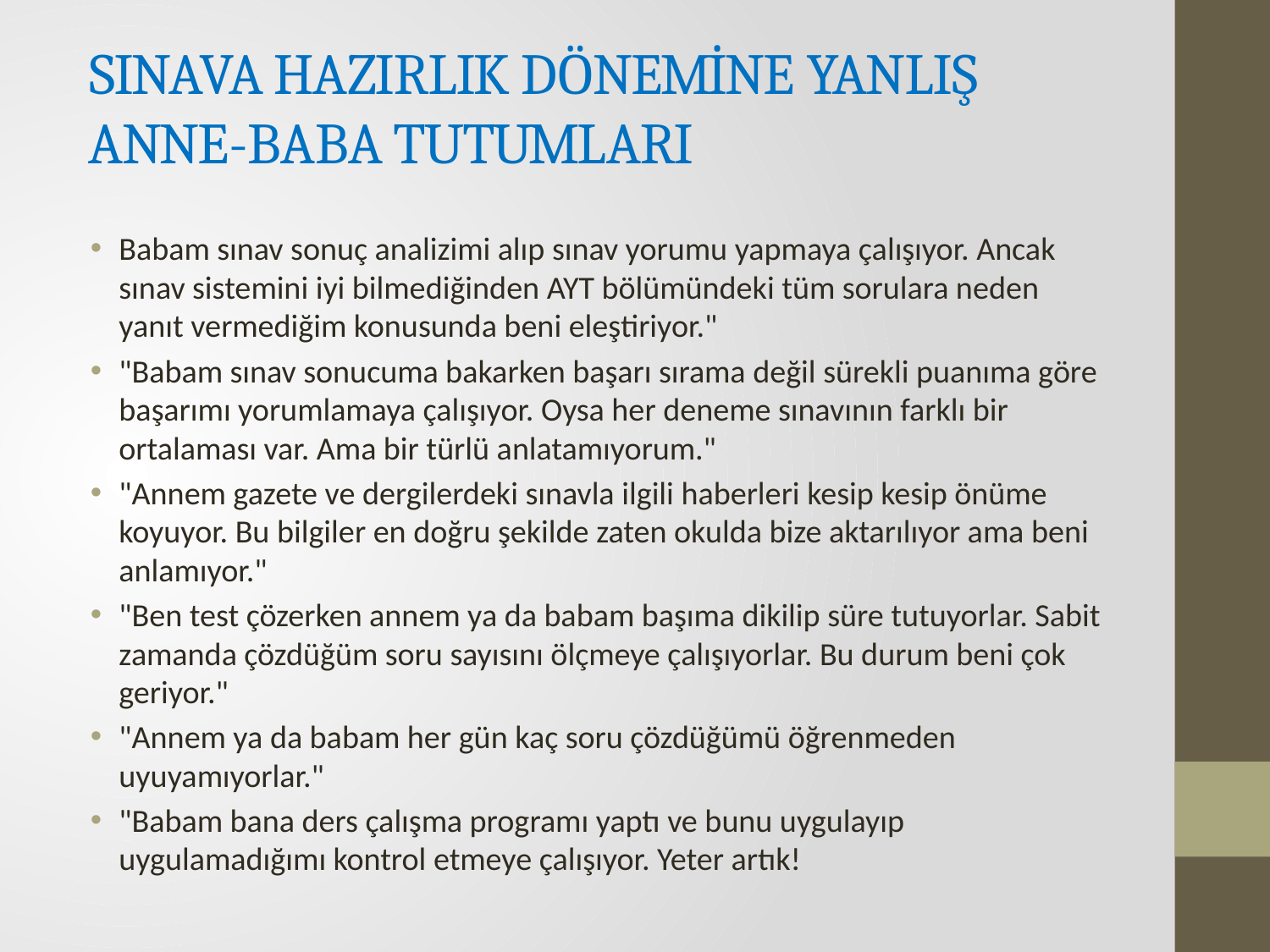

# SINAVA HAZIRLIK DÖNEMİNE YANLIŞ ANNE-BABA TUTUMLARI
Babam sınav sonuç analizimi alıp sınav yorumu yapmaya çalışıyor. Ancak sınav sistemini iyi bilmediğinden AYT bölümündeki tüm sorulara neden yanıt vermediğim konusunda beni eleştiriyor."
"Babam sınav sonucuma bakarken başarı sırama değil sürekli puanıma göre başarımı yorumlamaya çalışıyor. Oysa her deneme sınavının farklı bir ortalaması var. Ama bir türlü anlatamıyorum."
"Annem gazete ve dergilerdeki sınavla ilgili haberleri kesip kesip önüme koyuyor. Bu bilgiler en doğru şekilde zaten okulda bize aktarılıyor ama beni anlamıyor."
"Ben test çözerken annem ya da babam başıma dikilip süre tutuyorlar. Sabit zamanda çözdüğüm soru sayısını ölçmeye çalışıyorlar. Bu durum beni çok geriyor."
"Annem ya da babam her gün kaç soru çözdüğümü öğrenmeden uyuyamıyorlar."
"Babam bana ders çalışma programı yaptı ve bunu uygulayıp uygulamadığımı kontrol etmeye çalışıyor. Yeter artık!